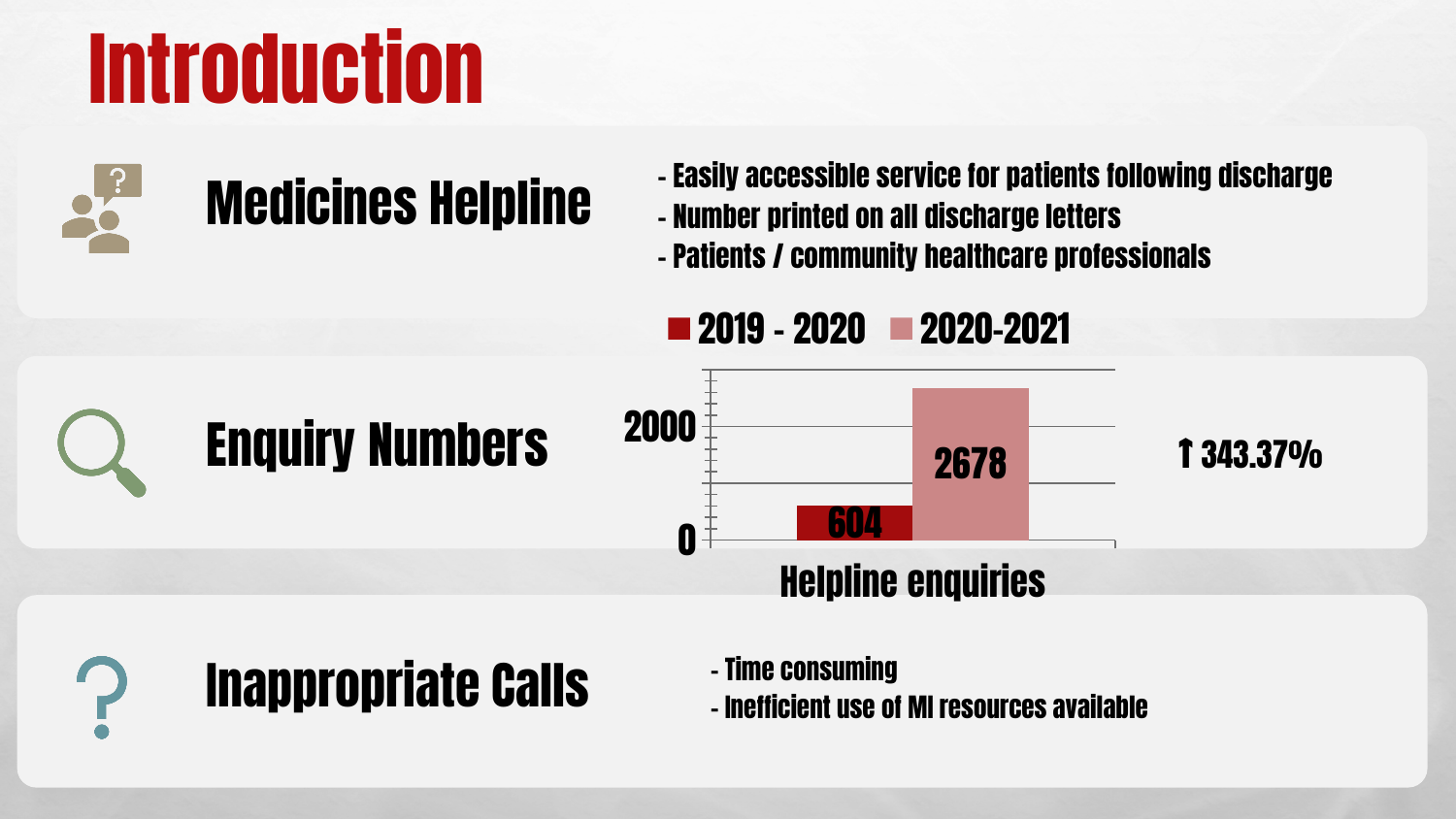

# Introduction
Medicines Helpline
- Easily accessible service for patients following discharge
- Number printed on all discharge letters
- Patients / community healthcare professionals
Enquiry Numbers
Inappropriate Calls
- Time consuming
- Inefficient use of MI resources available

### Chart

| Category | 2019 - 2020 | 2020-2021 |
|---|---|---|
| Helpline enquiries | 604.0 | 2678.0 |
↑ 343.37%